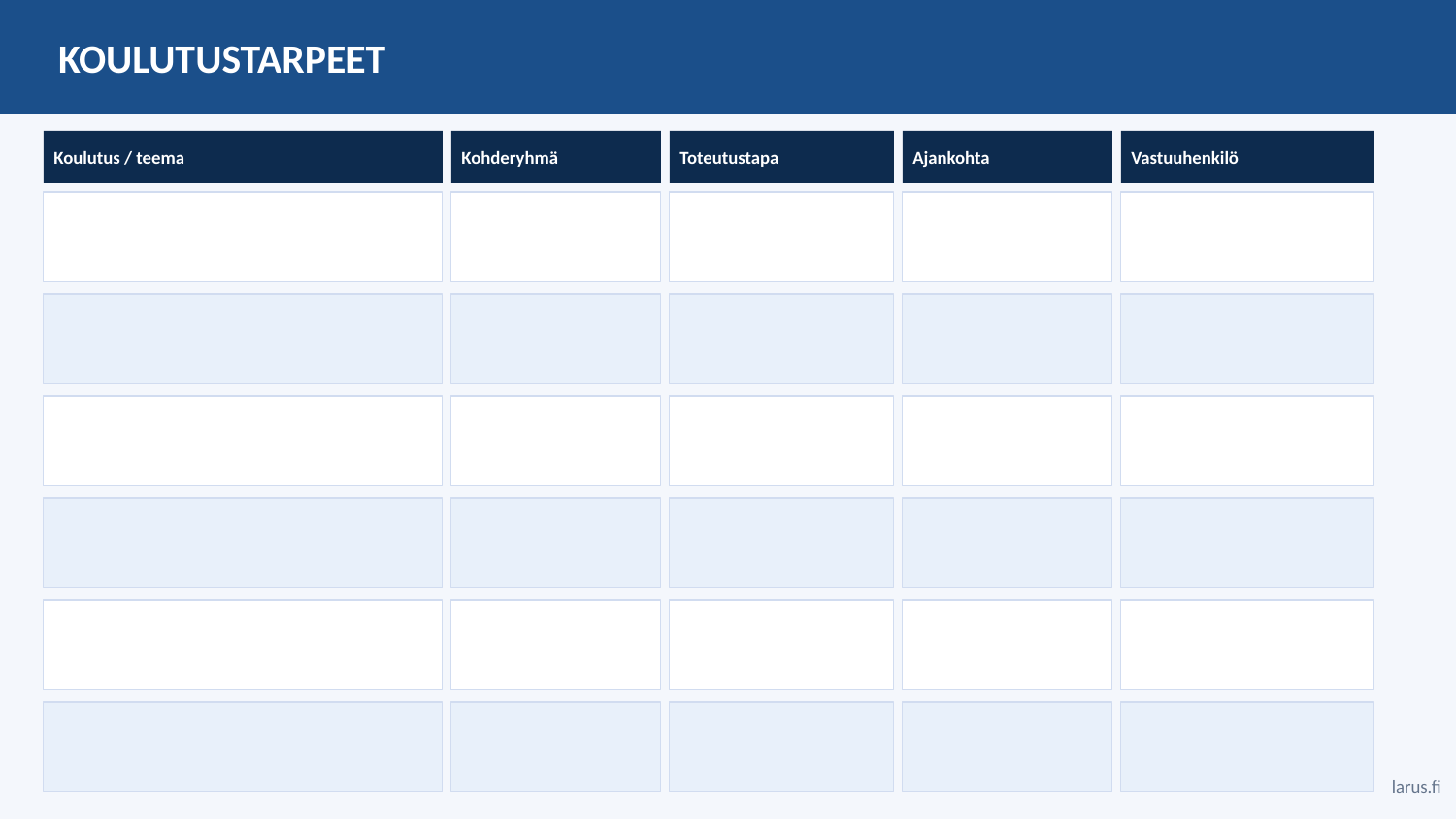

KOULUTUSTARPEET

Koulutus / teema

Kohderyhmä

Toteutustapa

Ajankohta

Vastuuhenkilö

larus.fi
Tyypillisiä teemoja: tiimien johtaminen · itseohjautuvuus · päätöksentekoprosessit · palaute · fasilitointi · konfliktien käsittely · perehdytys